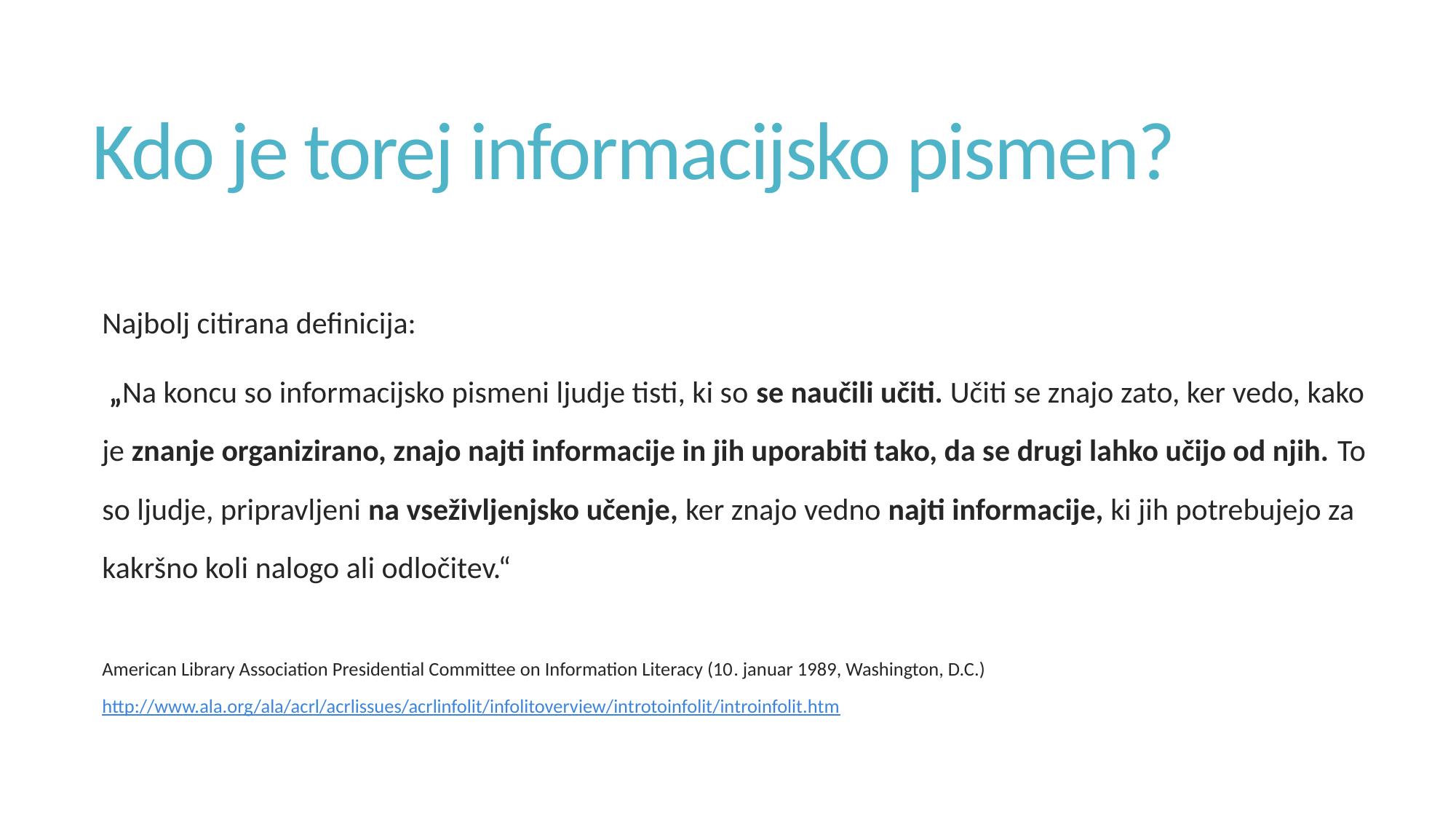

# Kdo je torej informacijsko pismen?
Najbolj citirana definicija:
 „Na koncu so informacijsko pismeni ljudje tisti, ki so se naučili učiti. Učiti se znajo zato, ker vedo, kako je znanje organizirano, znajo najti informacije in jih uporabiti tako, da se drugi lahko učijo od njih. To so ljudje, pripravljeni na vseživljenjsko učenje, ker znajo vedno najti informacije, ki jih potrebujejo za kakršno koli nalogo ali odločitev.“
American Library Association Presidential Committee on Information Literacy (10. januar 1989, Washington, D.C.) http://www.ala.org/ala/acrl/acrlissues/acrlinfolit/infolitoverview/introtoinfolit/introinfolit.htm